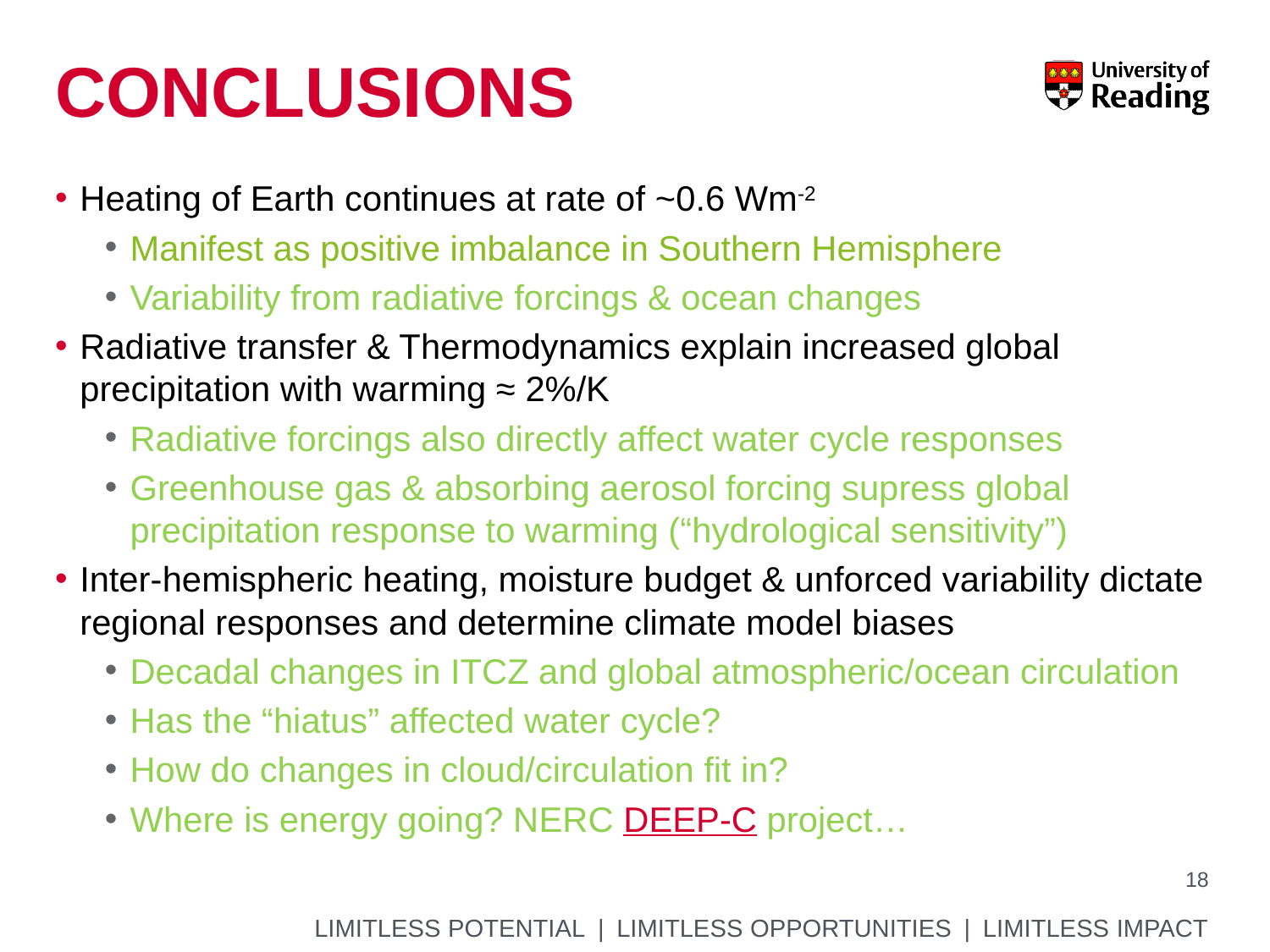

# conclusions
Heating of Earth continues at rate of ~0.6 Wm-2
Manifest as positive imbalance in Southern Hemisphere
Variability from radiative forcings & ocean changes
Radiative transfer & Thermodynamics explain increased global precipitation with warming ≈ 2%/K
Radiative forcings also directly affect water cycle responses
Greenhouse gas & absorbing aerosol forcing supress global precipitation response to warming (“hydrological sensitivity”)
Inter-hemispheric heating, moisture budget & unforced variability dictate regional responses and determine climate model biases
Decadal changes in ITCZ and global atmospheric/ocean circulation
Has the “hiatus” affected water cycle?
How do changes in cloud/circulation fit in?
Where is energy going? NERC DEEP-C project…

18